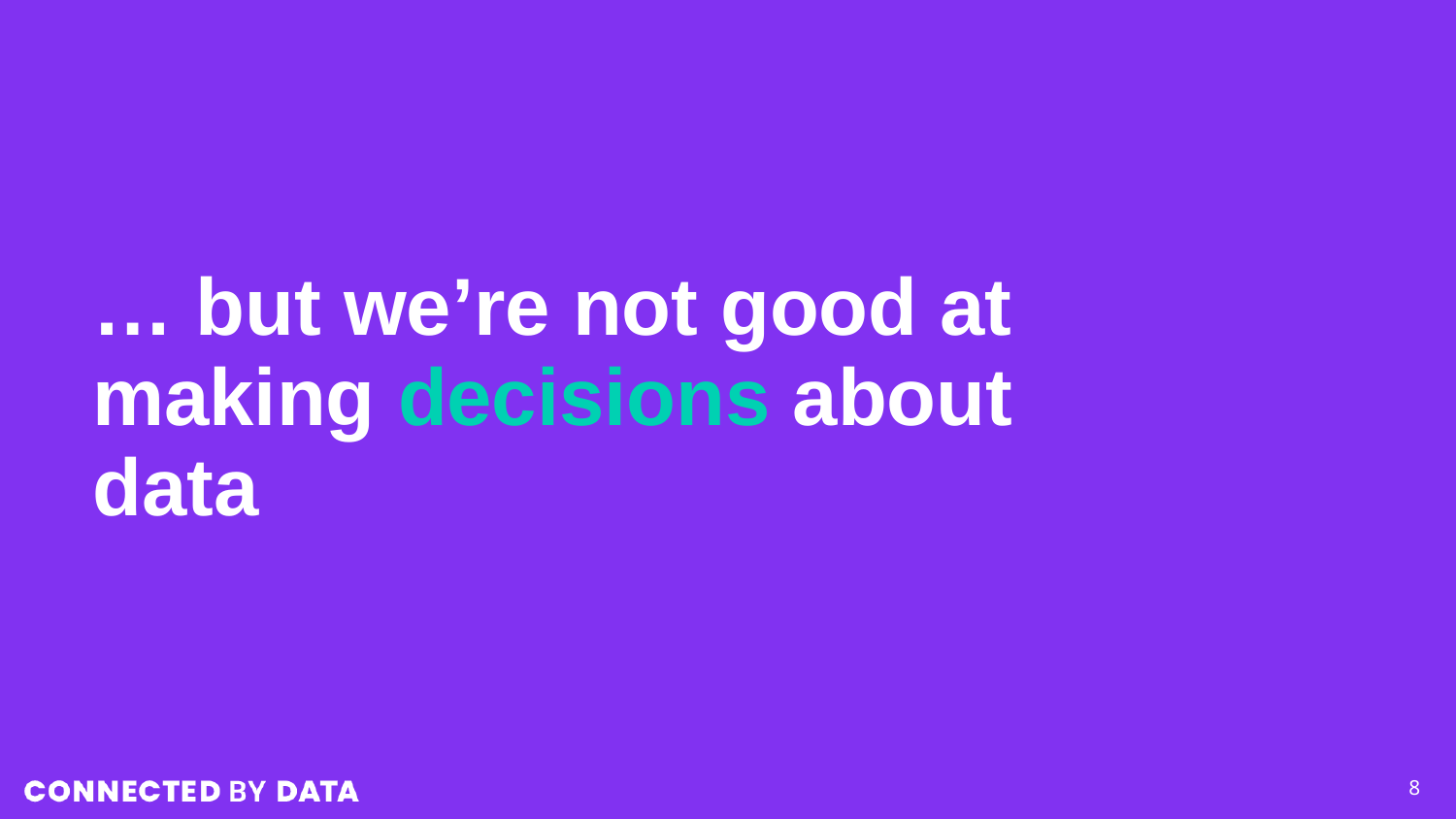

# … but we’re not good at making decisions about data
8